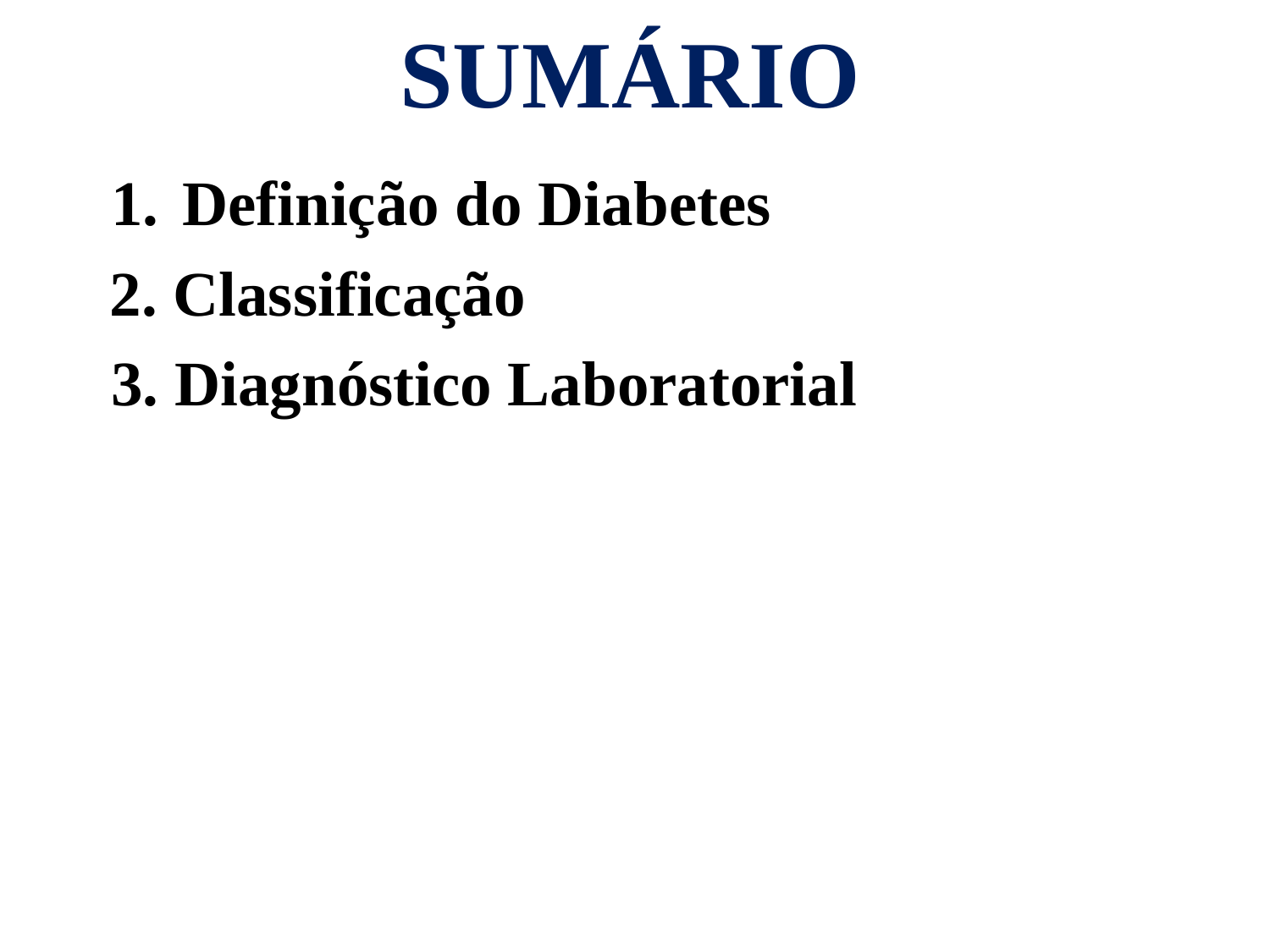

SUMÁRIO
Definição do Diabetes
2. Classificação
3. Diagnóstico Laboratorial